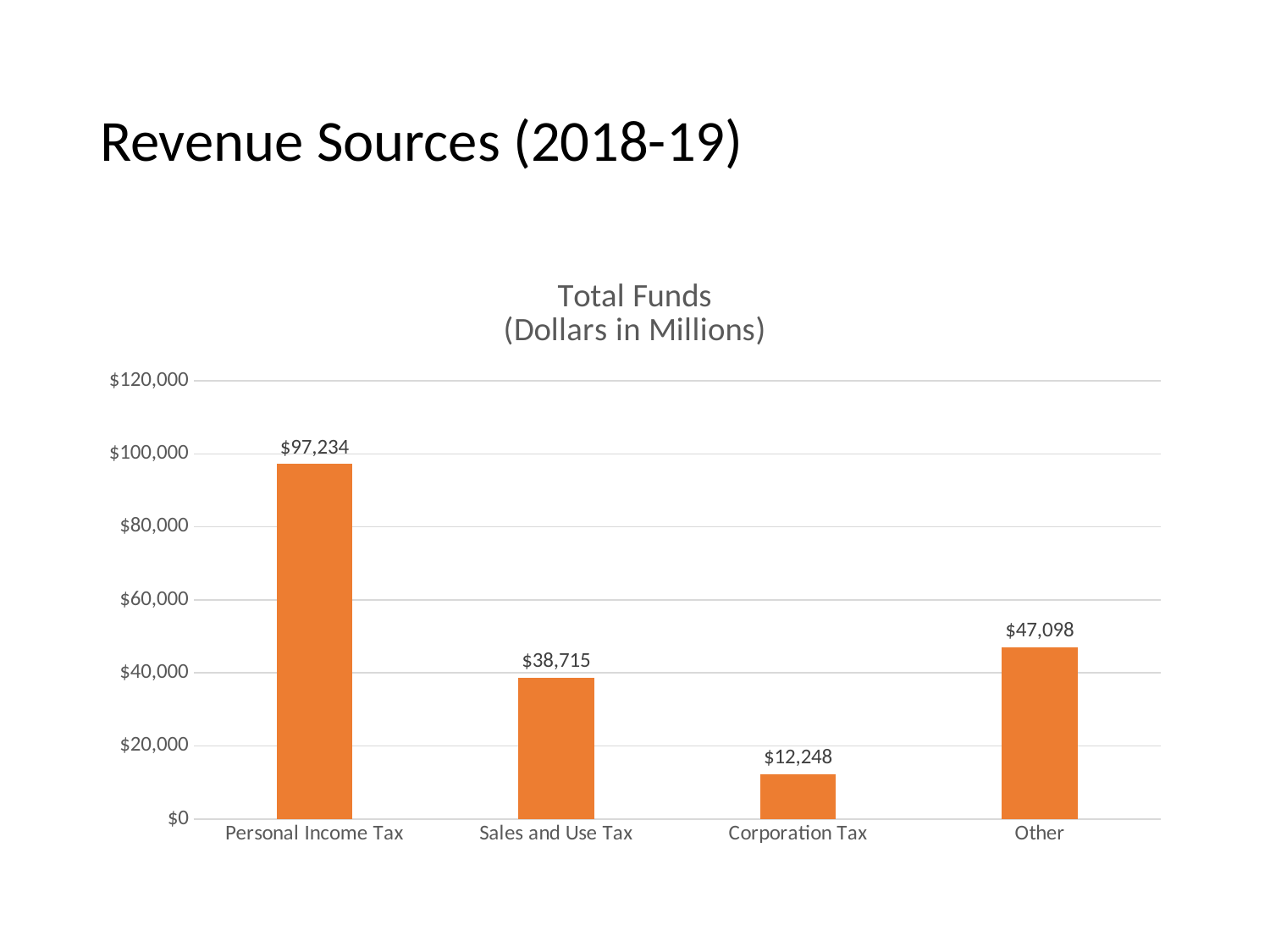

# Revenue Sources (2018-19)

### Chart: Total Funds
(Dollars in Millions)

| Category | General Fund |
|---|---|
| Personal Income Tax | 97234.0 |
| Sales and Use Tax | 38715.0 |
| Corporation Tax | 12248.0 |
| Other | 47098.0 |